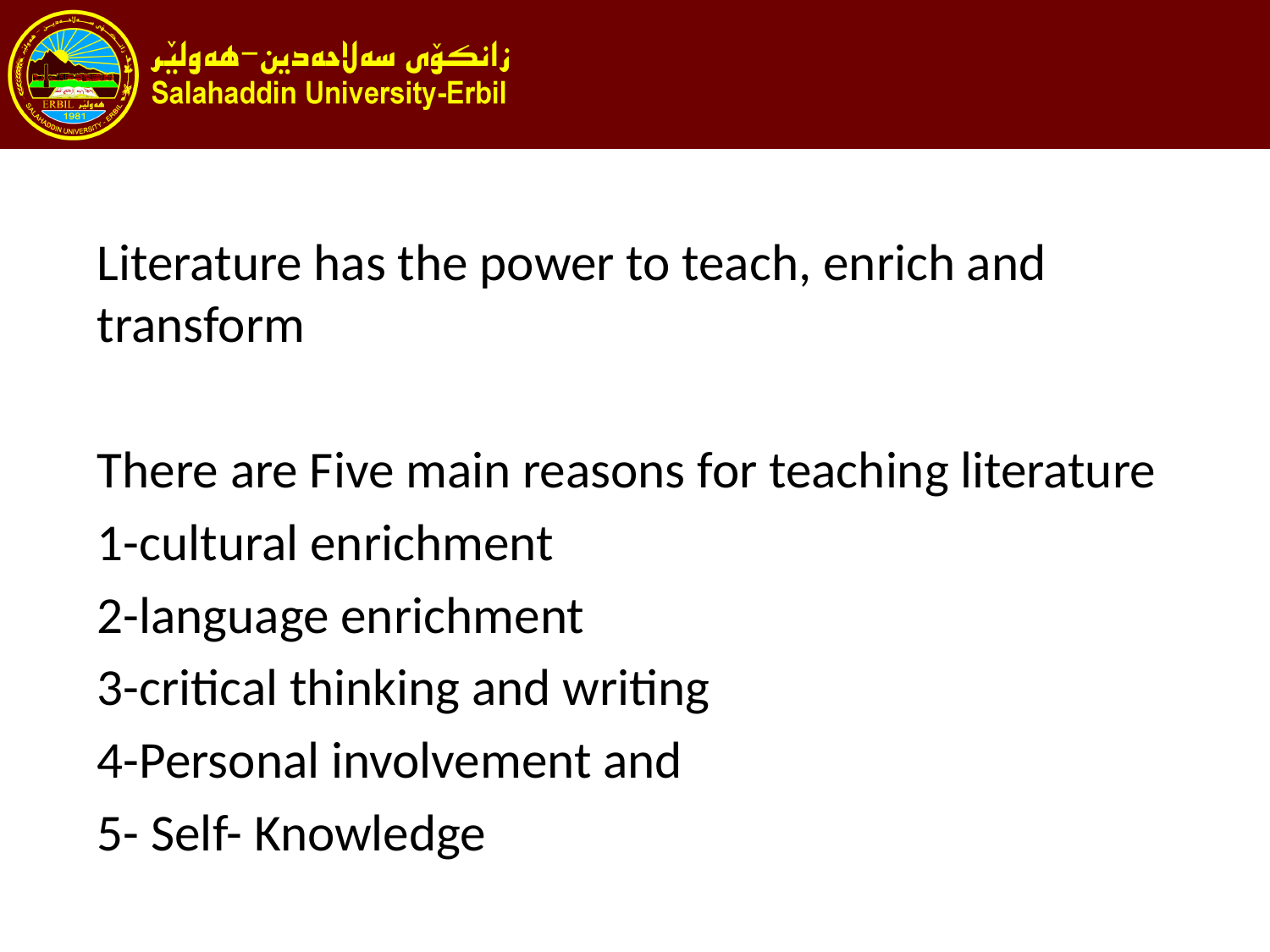

#
Literature has the power to teach, enrich and transform

There are Five main reasons for teaching literature
1-cultural enrichment
2-language enrichment
3-critical thinking and writing
4-Personal involvement and
5- Self- Knowledge